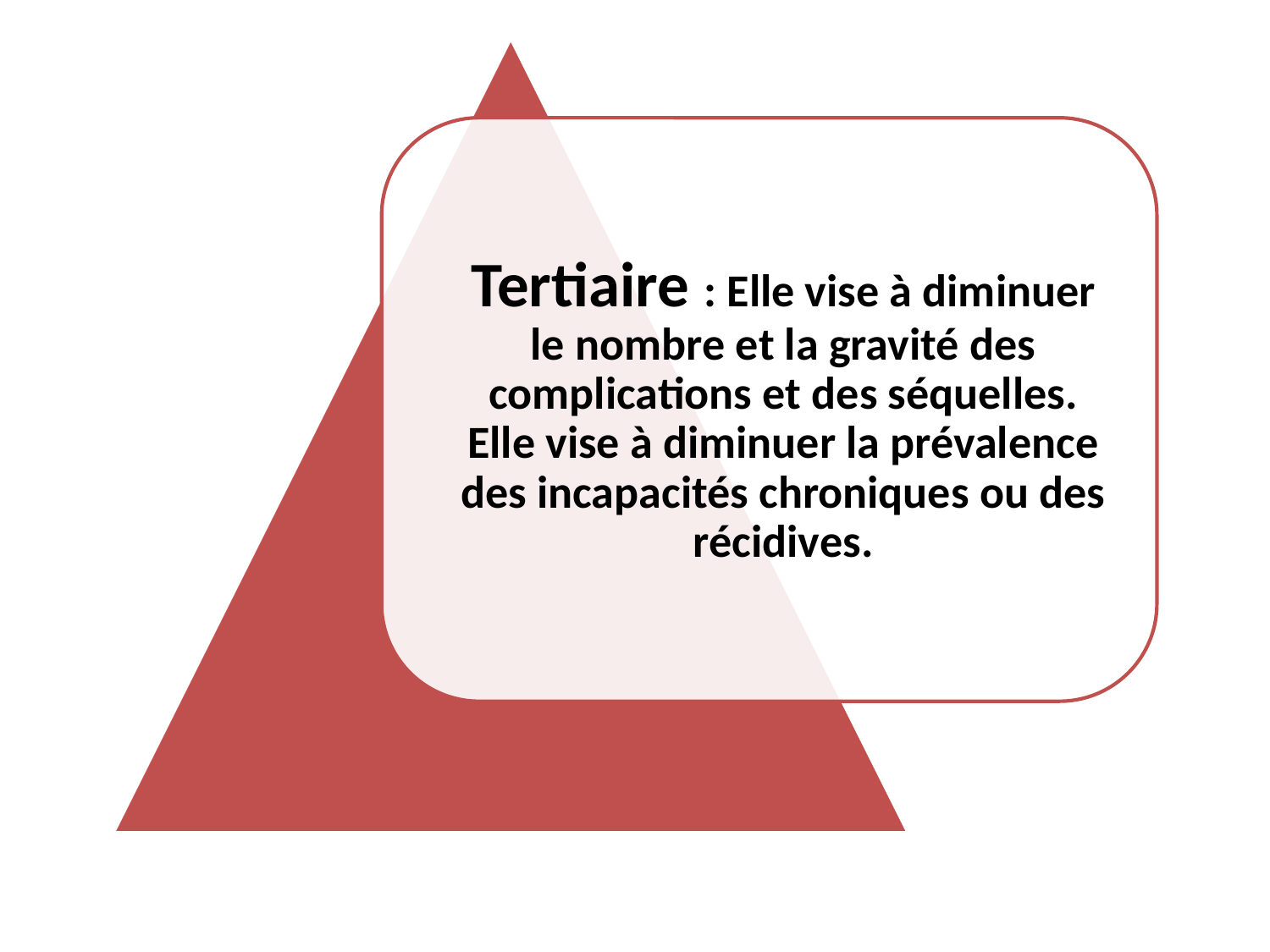

Tertiaire : Elle vise à diminuer le nombre et la gravité des complications et des séquelles. Elle vise à diminuer la prévalence
des incapacités chroniques ou des récidives.